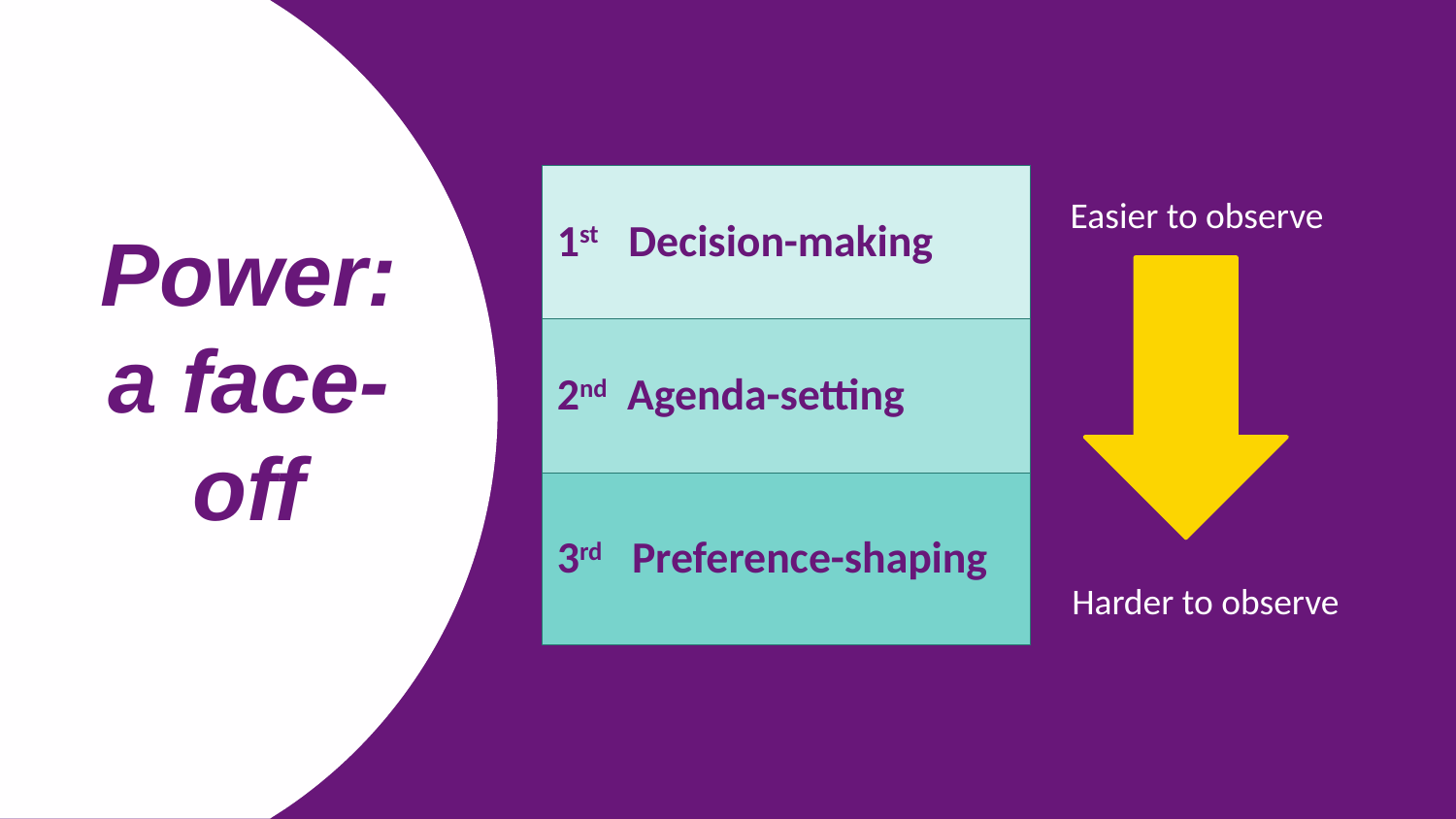

# Power: a face-off
1st   Decision-making
Easier to observe

2nd  Agenda-setting
3rd   Preference-shaping

Harder to observe